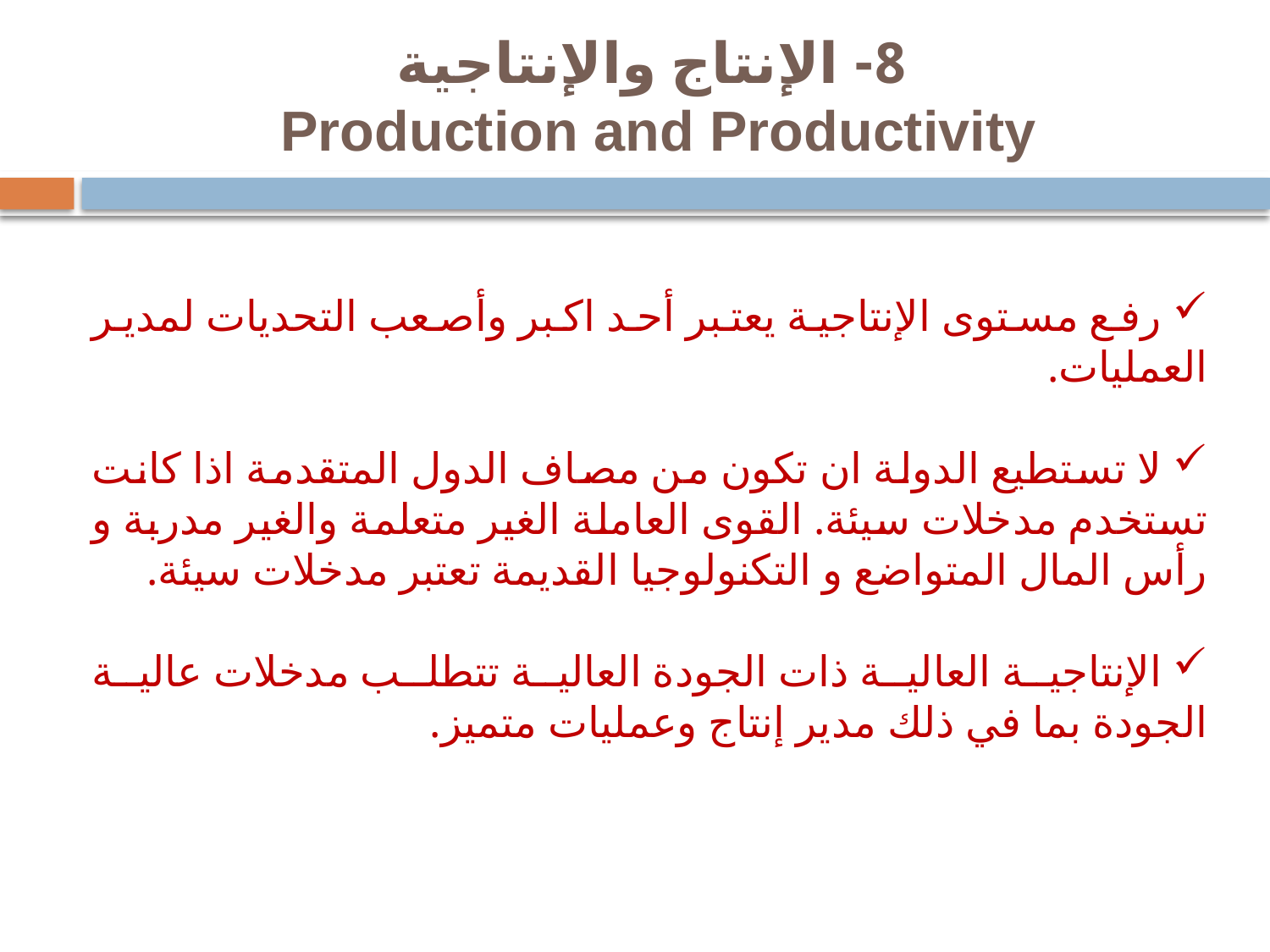

# 8- الإنتاج والإنتاجية Production and Productivity
 رفع مستوى الإنتاجية يعتبر أحد اكبر وأصعب التحديات لمدير العمليات.

 لا تستطيع الدولة ان تكون من مصاف الدول المتقدمة اذا كانت تستخدم مدخلات سيئة. القوى العاملة الغير متعلمة والغير مدربة و رأس المال المتواضع و التكنولوجيا القديمة تعتبر مدخلات سيئة.

 الإنتاجية العالية ذات الجودة العالية تتطلب مدخلات عالية الجودة بما في ذلك مدير إنتاج وعمليات متميز.